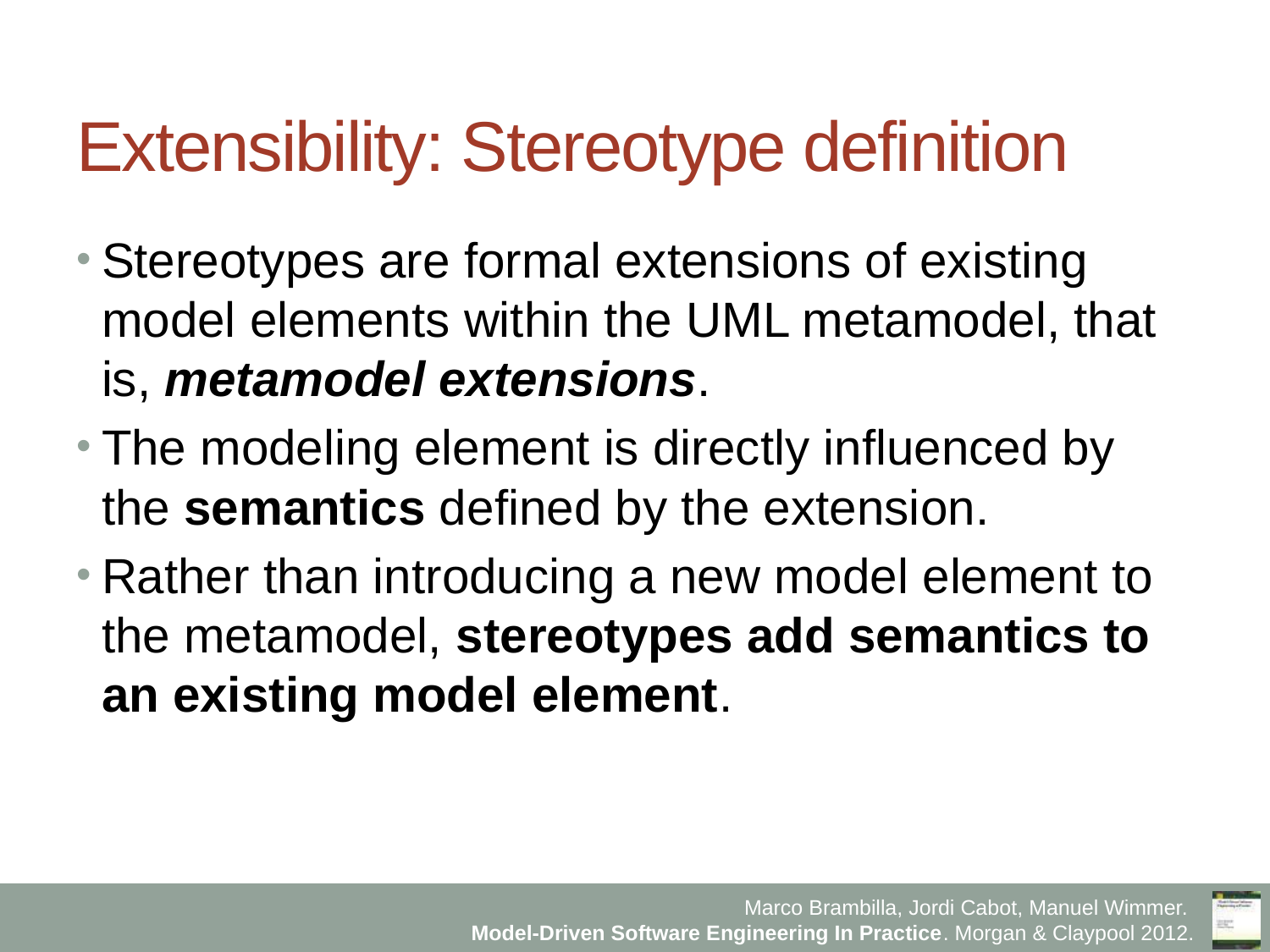

# Extensibility: Stereotype definition
Stereotypes are formal extensions of existing model elements within the UML metamodel, that is, metamodel extensions.
The modeling element is directly influenced by the semantics defined by the extension.
Rather than introducing a new model element to the metamodel, stereotypes add semantics to an existing model element.